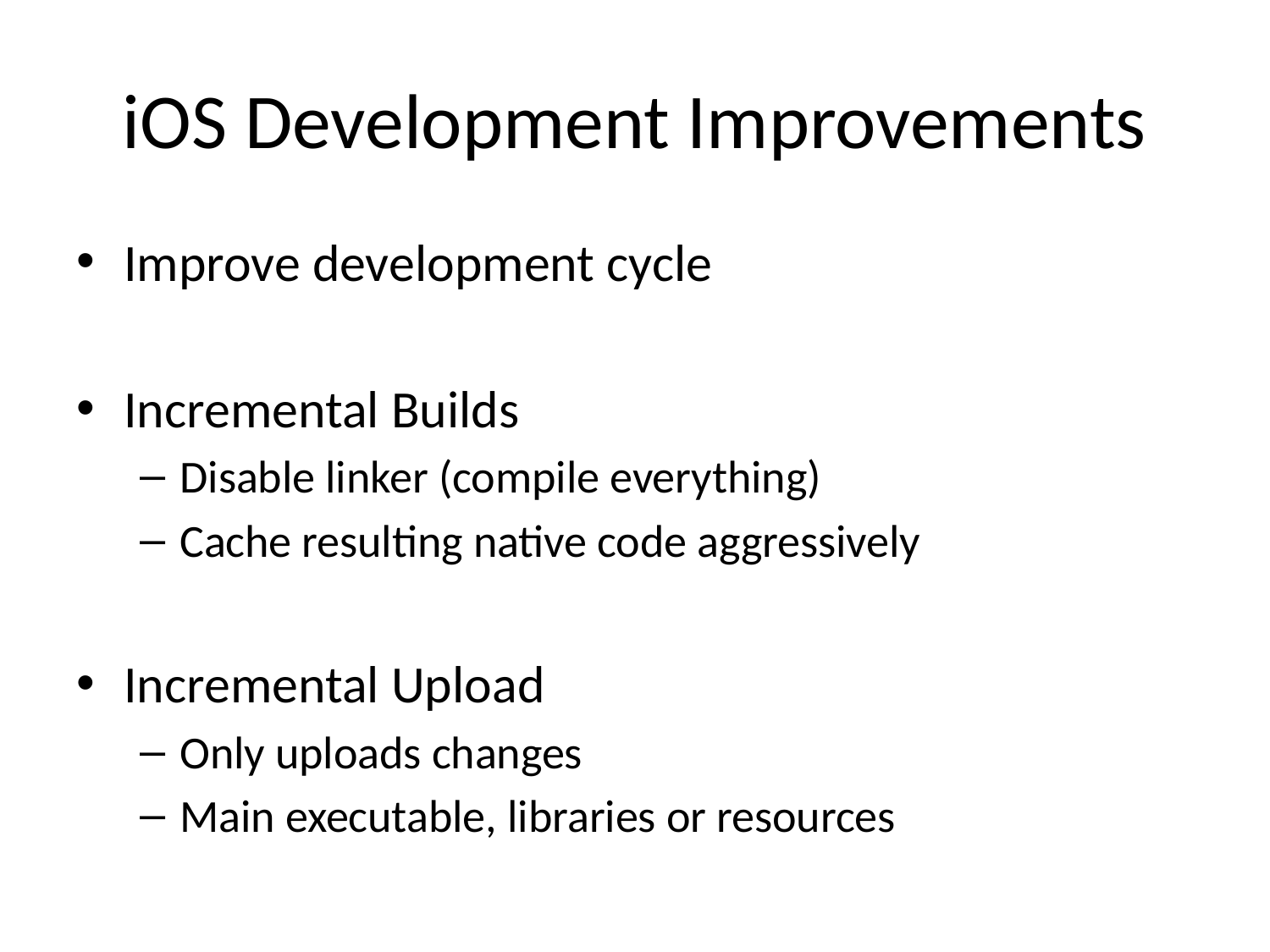

# iOS Development Improvements
Improve development cycle

Incremental Builds
Disable linker (compile everything)
Cache resulting native code aggressively

Incremental Upload
Only uploads changes
Main executable, libraries or resources